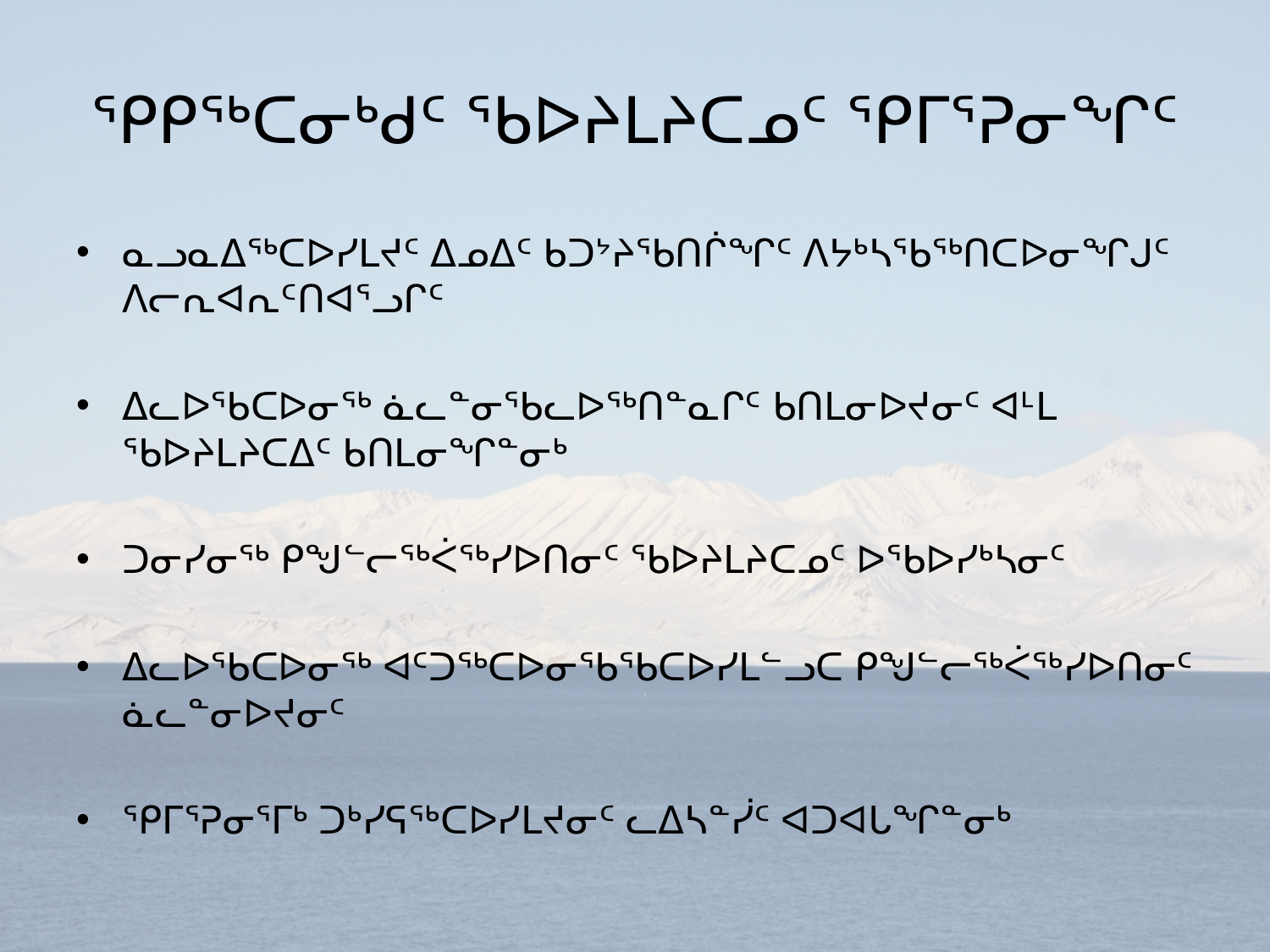

# ᕿᑭᖅᑕᓂᒃᑯᑦ ᖃᐅᔨᒪᔨᑕᓄᑦ ᕿᒥᕐᕈᓂᖏᑦ
ᓇᓗᓇᐃᖅᑕᐅᓯᒪᔪᑦ ᐃᓄᐃᑦ ᑲᑐᔾᔨᖃᑎᒌᖏᑦ ᐱᔭᒃᓴᖃᖅᑎᑕᐅᓂᖏᒍᑦ ᐱᓕᕆᐊᕆᑦᑎᐊᕐᓗᒋᑦ

ᐃᓚᐅᖃᑕᐅᓂᖅ ᓈᓚᓐᓂᖃᓚᐅᖅᑎᓐᓇᒋᑦ ᑲᑎᒪᓂᐅᔪᓂᑦ ᐊᒻᒪ ᖃᐅᔨᒪᔨᑕᐃᑦ ᑲᑎᒪᓂᖏᓐᓂᒃ

ᑐᓂᓯᓂᖅ ᑭᖑᓪᓕᖅᐹᖅᓯᐅᑎᓂᑦ ᖃᐅᔨᒪᔨᑕᓄᑦ ᐅᖃᐅᓯᒃᓴᓂᑦ

ᐃᓚᐅᖃᑕᐅᓂᖅ ᐊᑦᑐᖅᑕᐅᓂᖃᖃᑕᐅᓯᒪᓪᓗᑕ ᑭᖑᓪᓕᖅᐹᖅᓯᐅᑎᓂᑦ ᓈᓚᓐᓂᐅᔪᓂᑦ

ᕿᒥᕐᕈᓂᕐᒥᒃ ᑐᒃᓯᕋᖅᑕᐅᓯᒪᔪᓂᑦ ᓚᐃᓴᓐᓰᑦ ᐊᑐᐊᒐᖏᓐᓂᒃ